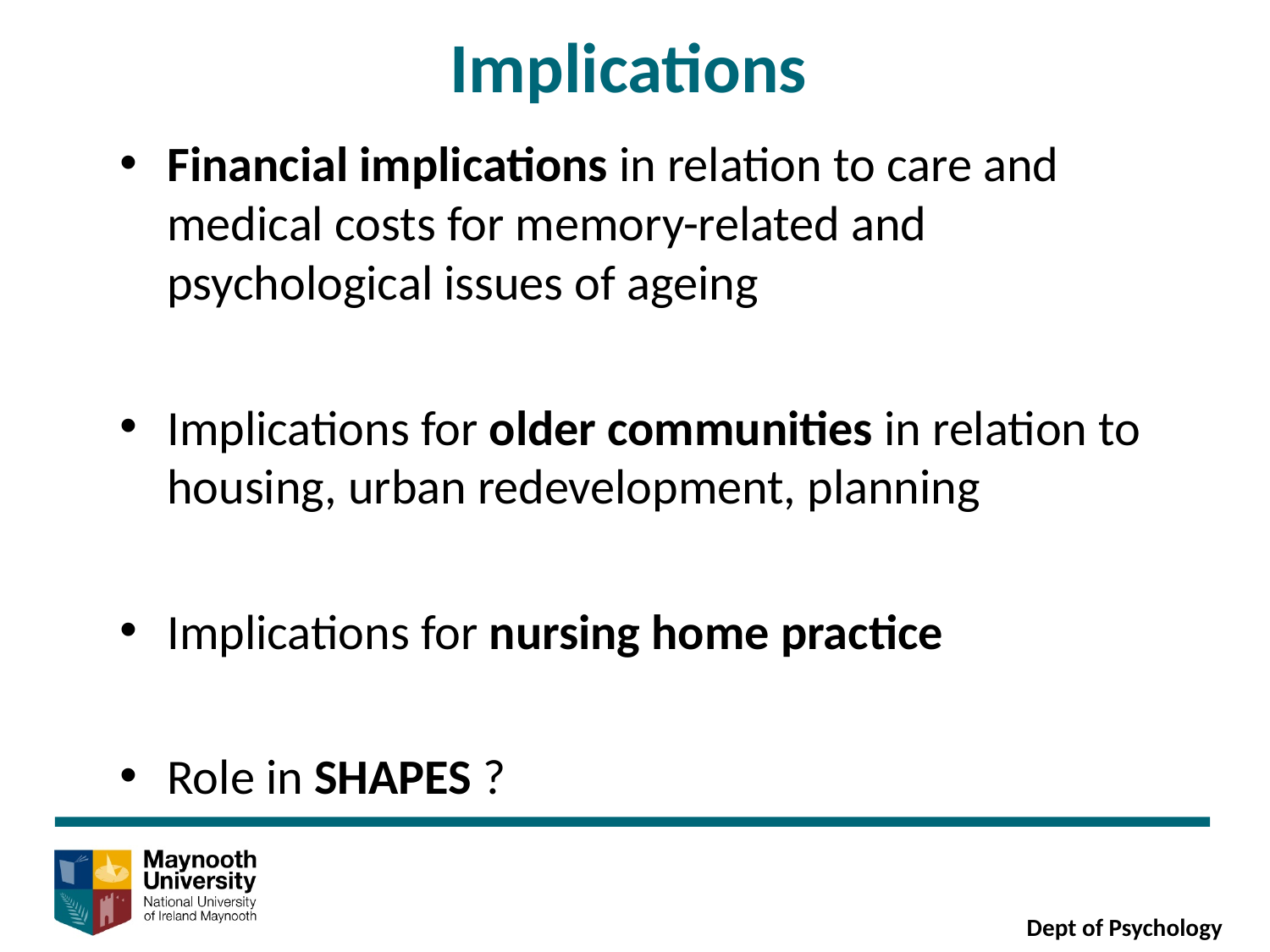

Implications
Financial implications in relation to care and medical costs for memory-related and psychological issues of ageing

Implications for older communities in relation to housing, urban redevelopment, planning

Implications for nursing home practice

Role in SHAPES ?
Dept of Psychology